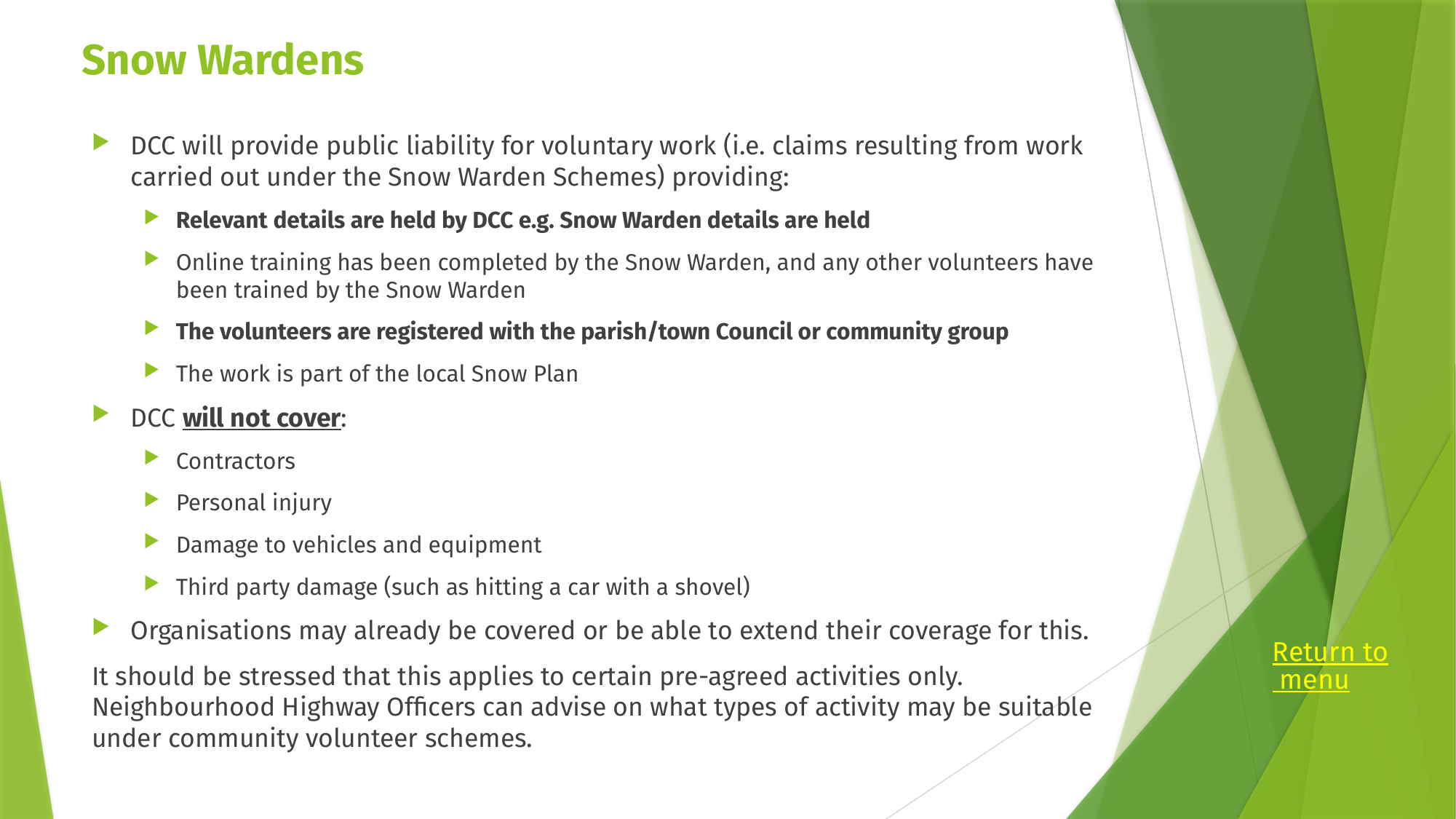

# Snow Wardens
DCC will provide public liability for voluntary work (i.e. claims resulting from work carried out under the Snow Warden Schemes) providing:
Relevant details are held by DCC e.g. Snow Warden details are held
Online training has been completed by the Snow Warden, and any other volunteers have been trained by the Snow Warden
The volunteers are registered with the parish/town Council or community group
The work is part of the local Snow Plan
DCC will not cover:
Contractors
Personal injury
Damage to vehicles and equipment
Third party damage (such as hitting a car with a shovel)
Organisations may already be covered or be able to extend their coverage for this.
It should be stressed that this applies to certain pre-agreed activities only. Neighbourhood Highway Officers can advise on what types of activity may be suitable under community volunteer schemes.

Return to menu